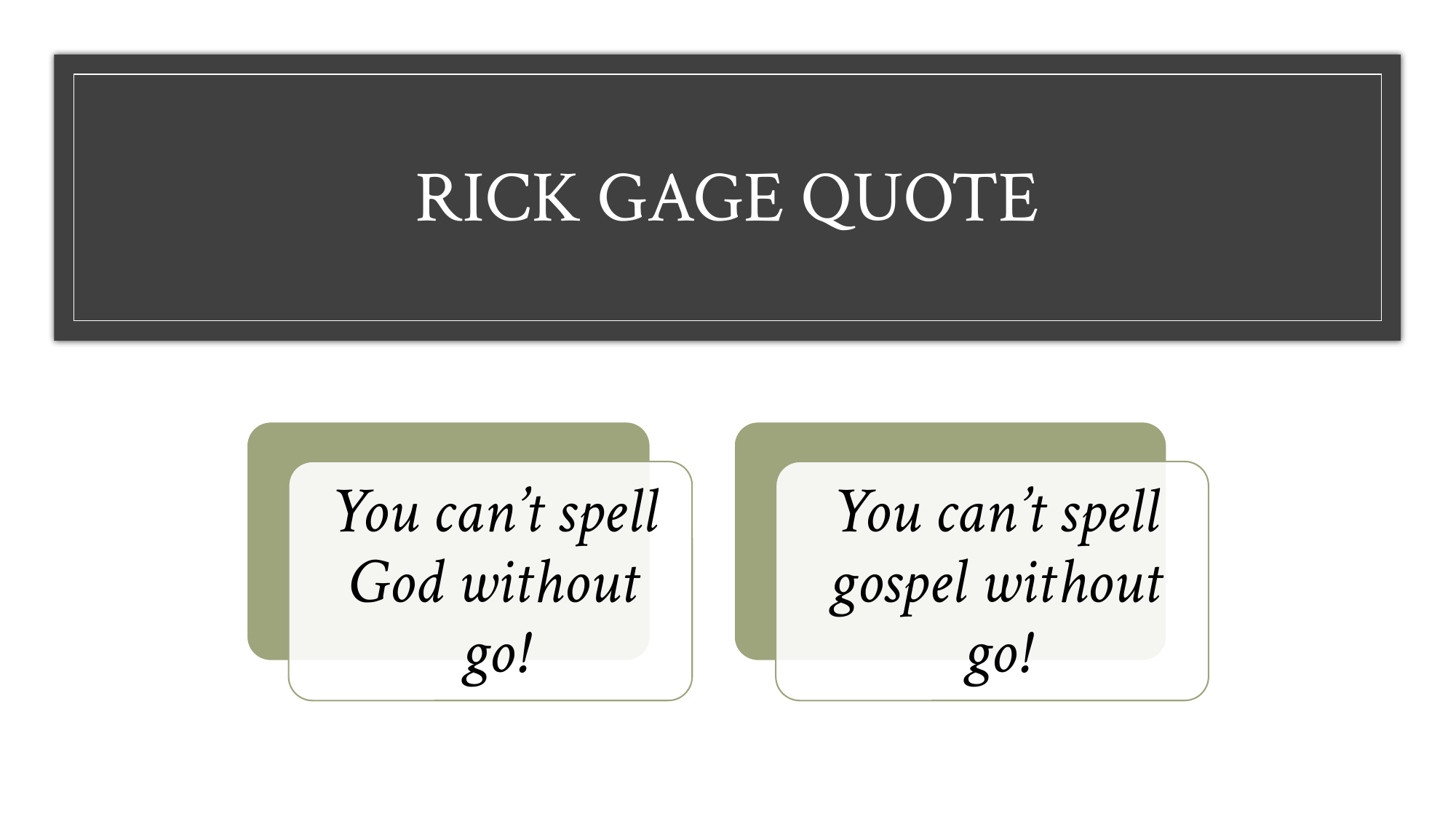

# RICK GAGE QUOTE
You can’t spell God without go!
You can’t spell gospel without go!